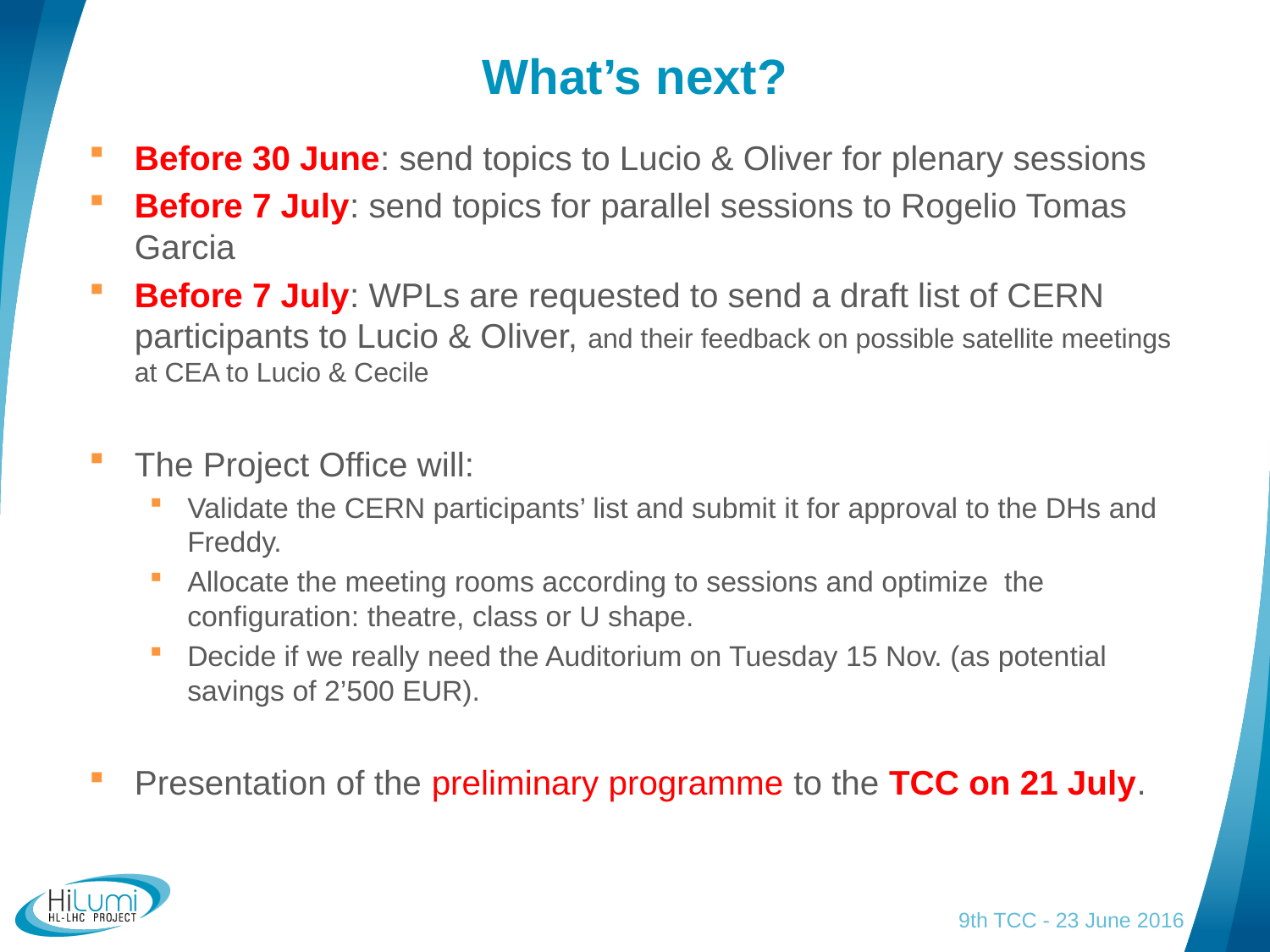

# What’s next?
Before 30 June: send topics to Lucio & Oliver for plenary sessions
Before 7 July: send topics for parallel sessions to Rogelio Tomas Garcia
Before 7 July: WPLs are requested to send a draft list of CERN participants to Lucio & Oliver, and their feedback on possible satellite meetings at CEA to Lucio & Cecile

The Project Office will:
Validate the CERN participants’ list and submit it for approval to the DHs and Freddy.
Allocate the meeting rooms according to sessions and optimize  the configuration: theatre, class or U shape.
Decide if we really need the Auditorium on Tuesday 15 Nov. (as potential savings of 2’500 EUR).

Presentation of the preliminary programme to the TCC on 21 July.

9th TCC - 23 June 2016